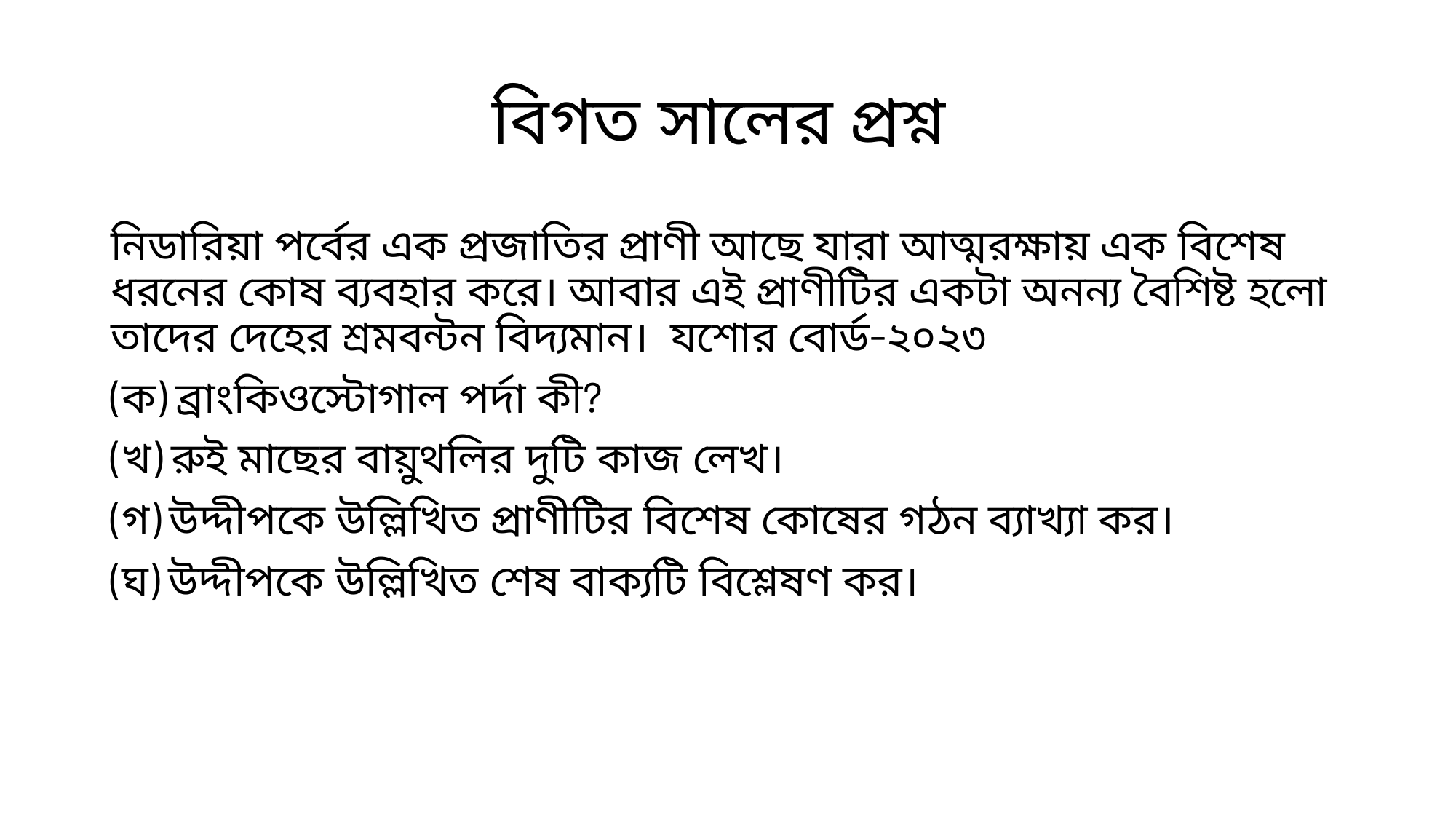

# বিগত সালের প্রশ্ন
নিডারিয়া পর্বের এক প্রজাতির প্রাণী আছে যারা আত্মরক্ষায় এক বিশেষ ধরনের কোষ ব্যবহার করে। আবার এই প্রাণীটির একটা অনন্য বৈশিষ্ট হলো তাদের দেহের শ্রমবন্টন বিদ্যমান।  যশোর বোর্ড-২০২৩
(ক) ব্রাংকিওস্টোগাল পর্দা কী?
(খ) রুই মাছের বায়ুথলির দুটি কাজ লেখ।
(গ) উদ্দীপকে উল্লিখিত প্রাণীটির বিশেষ কোষের গঠন ব্যাখ্যা কর।
(ঘ) উদ্দীপকে উল্লিখিত শেষ বাক্যটি বিশ্লেষণ কর।